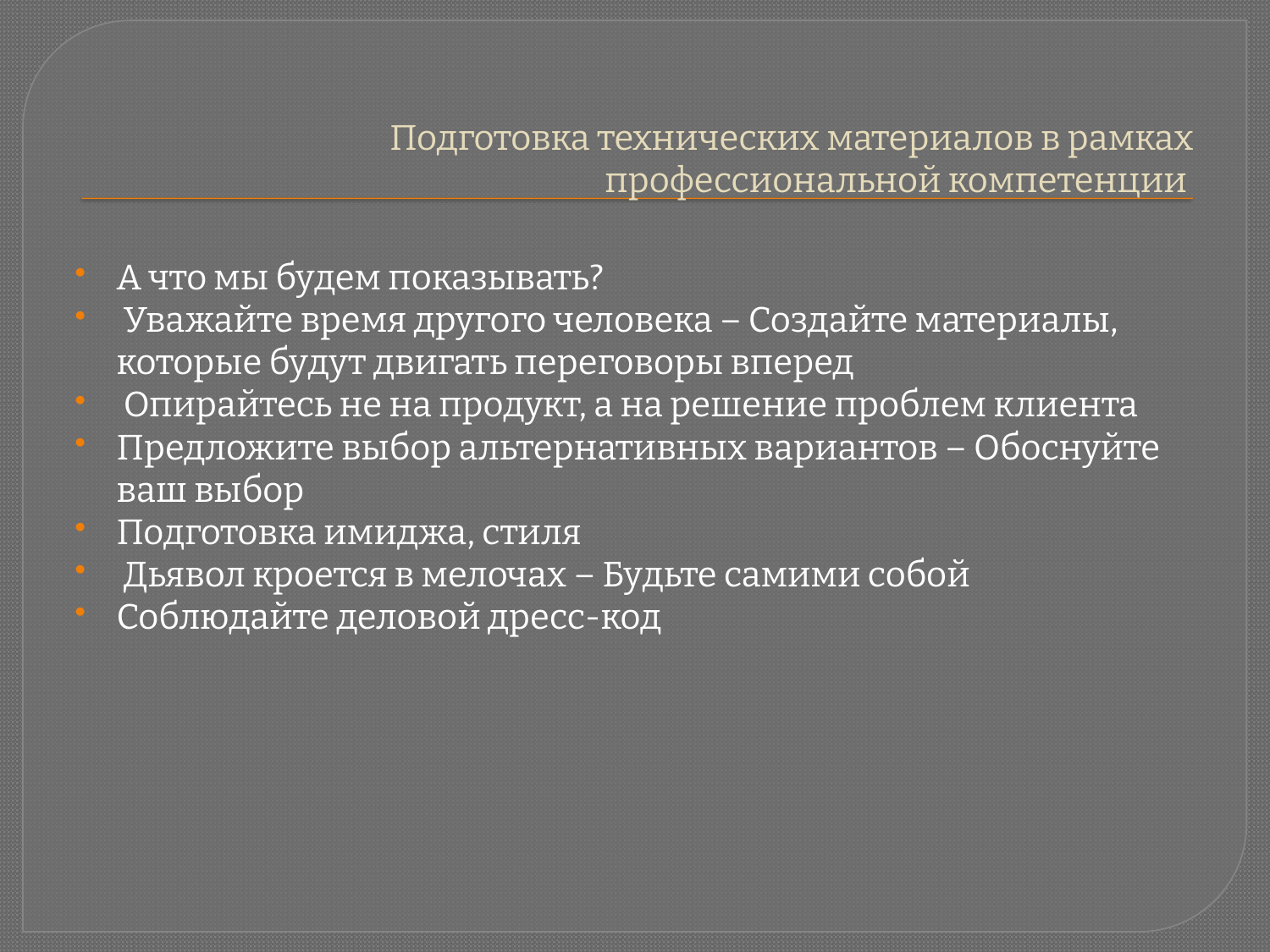

# Подготовка технических материалов в рамках профессиональной компетенции

А что мы будем показывать?
 Уважайте время другого человека – Создайте материалы, которые будут двигать переговоры вперед
 Опирайтесь не на продукт, а на решение проблем клиента
Предложите выбор альтернативных вариантов – Обоснуйте ваш выбор
Подготовка имиджа, стиля
 Дьявол кроется в мелочах – Будьте самими собой
Соблюдайте деловой дресс-код